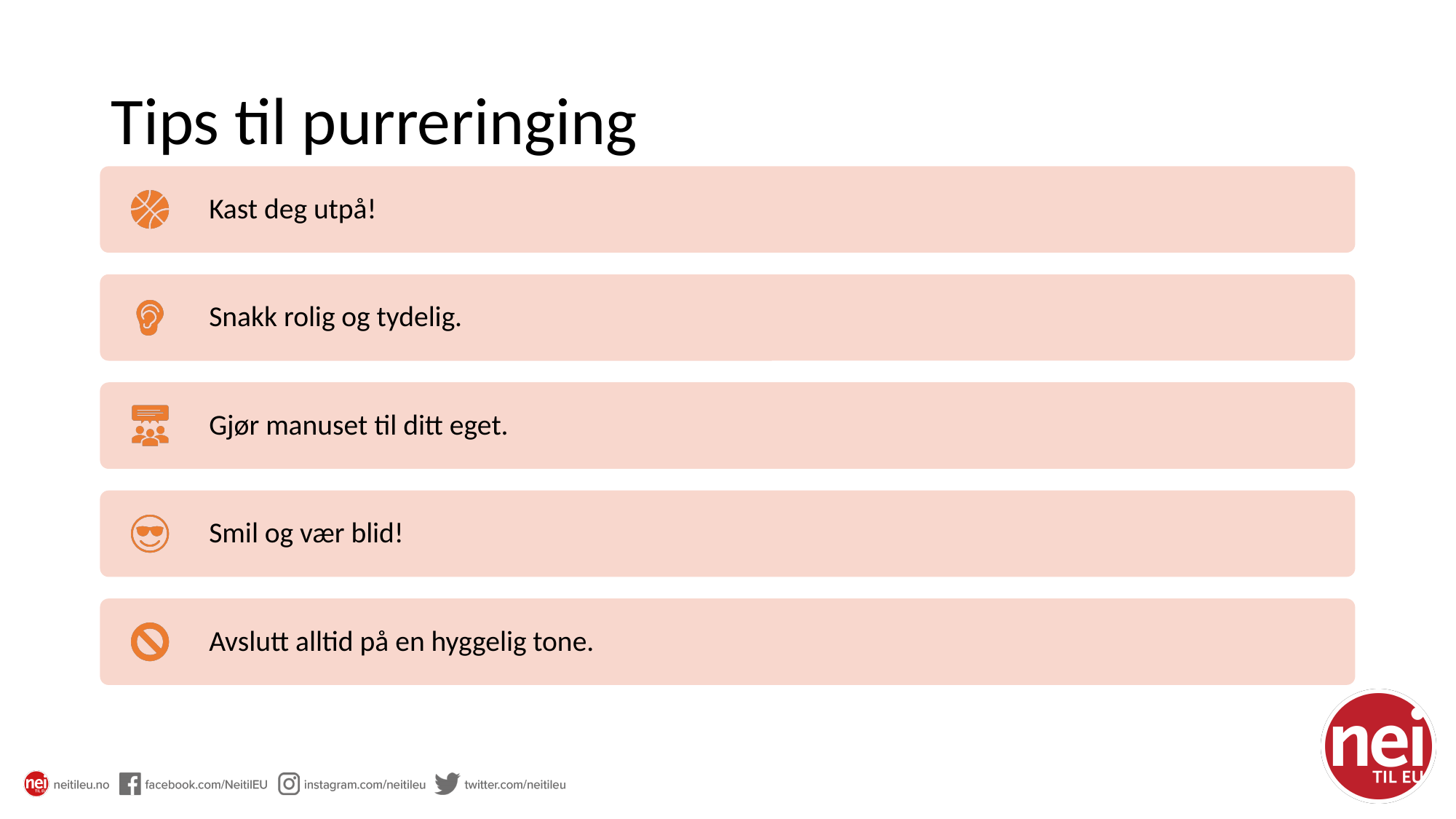

# Tips til purreringing
Kast deg utpå!
Snakk rolig og tydelig.
Gjør manuset til ditt eget.
Smil og vær blid!
Avslutt alltid på en hyggelig tone.